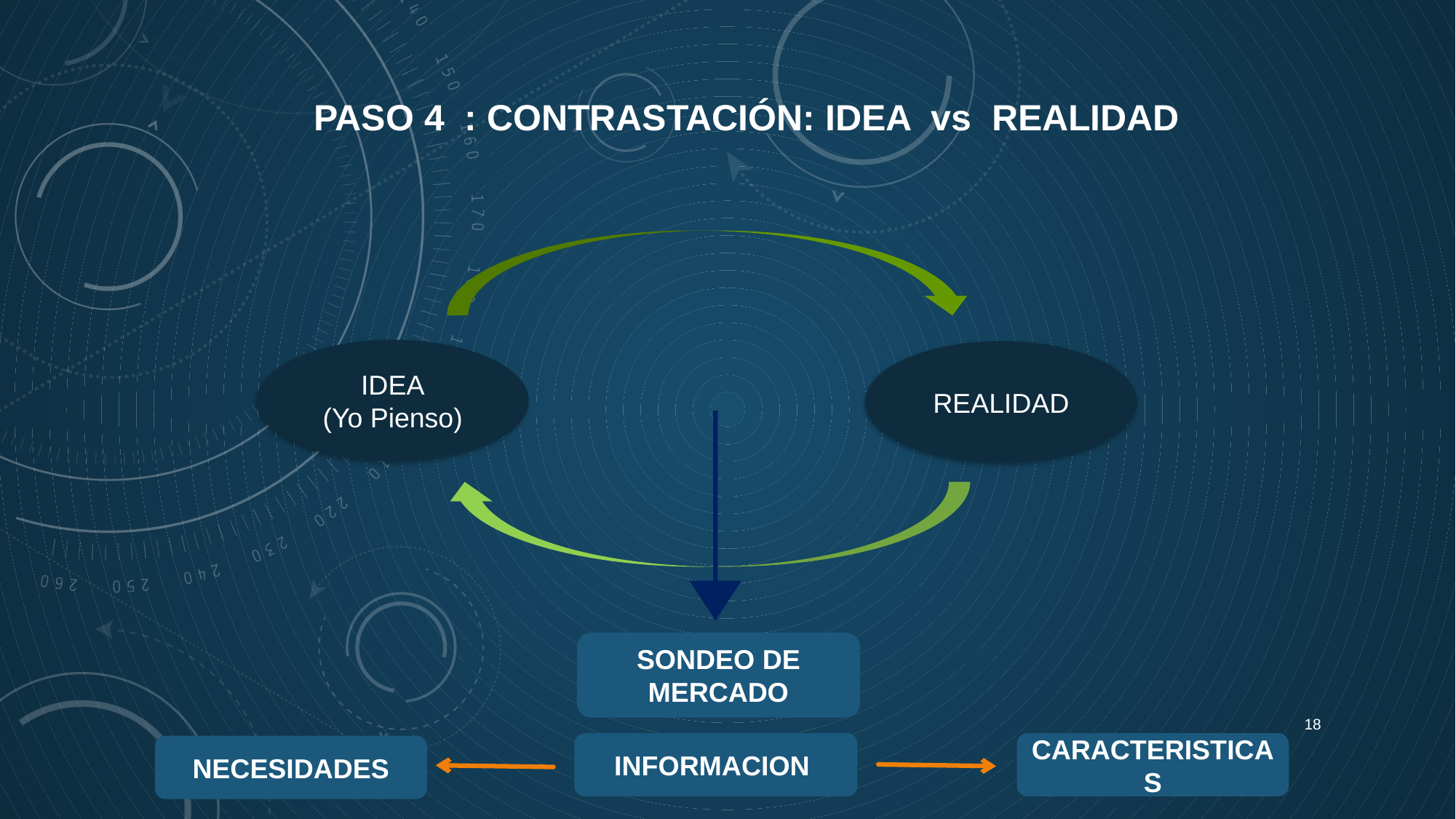

PASO 4  : CONTRASTACIÓN: IDEA  vs  REALIDAD

IDEA
(Yo Pienso)
REALIDAD

SONDEO DE MERCADO
18
INFORMACION
CARACTERISTICAS
NECESIDADES